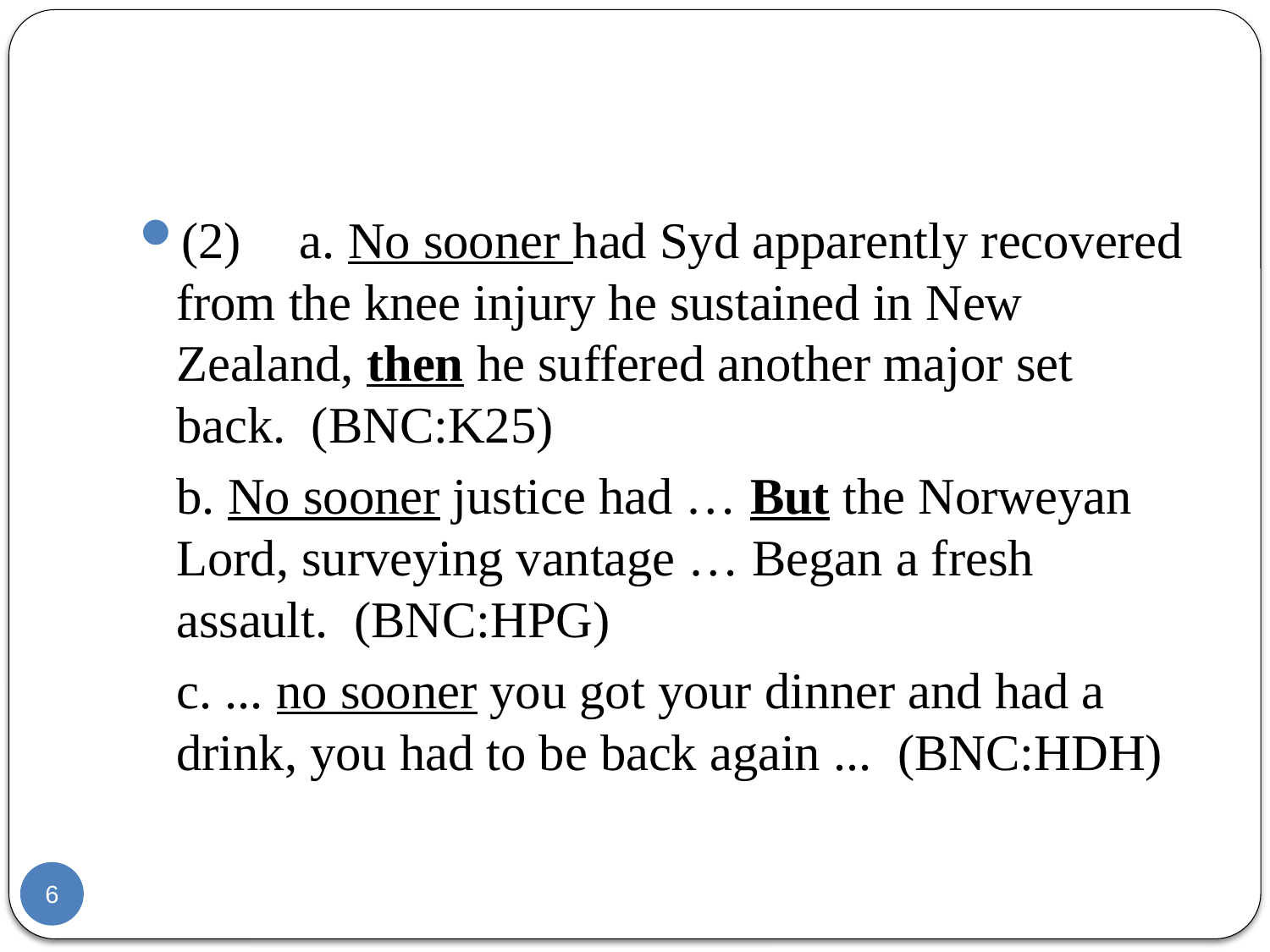

#
(2)	a. No sooner had Syd apparently recovered from the knee injury he sustained in New Zealand, then he suffered another major set back.  (BNC:K25)
		b. No sooner justice had … But the Norweyan Lord, surveying vantage … Began a fresh assault.  (BNC:HPG)
		c. ... no sooner you got your dinner and had a drink, you had to be back again ...  (BNC:HDH)

6